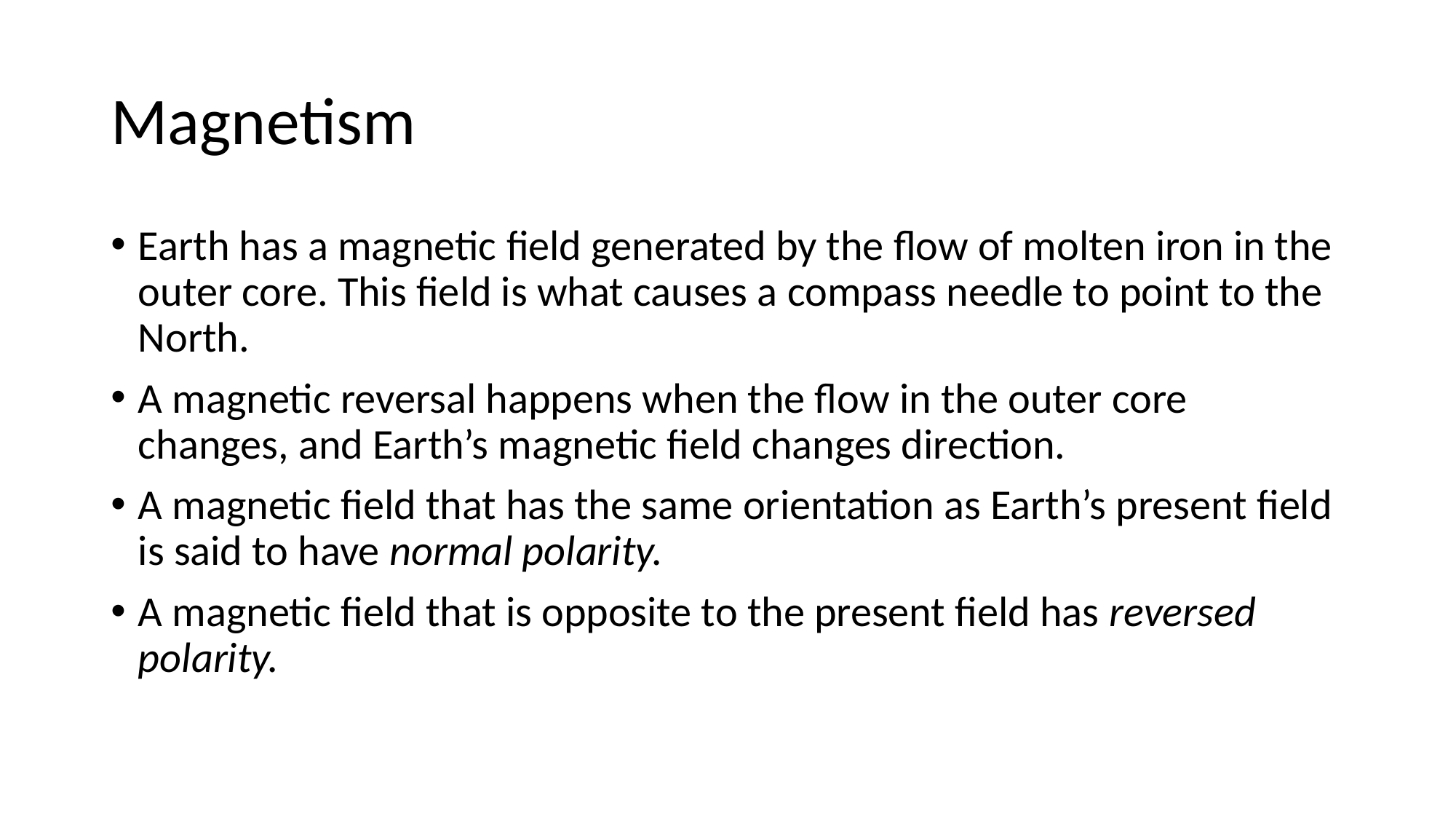

# Magnetism
Earth has a magnetic field generated by the flow of molten iron in the outer core. This field is what causes a compass needle to point to the North.
A magnetic reversal happens when the flow in the outer core changes, and Earth’s magnetic field changes direction.
A magnetic field that has the same orientation as Earth’s present field is said to have normal polarity.
A magnetic field that is opposite to the present field has reversed polarity.